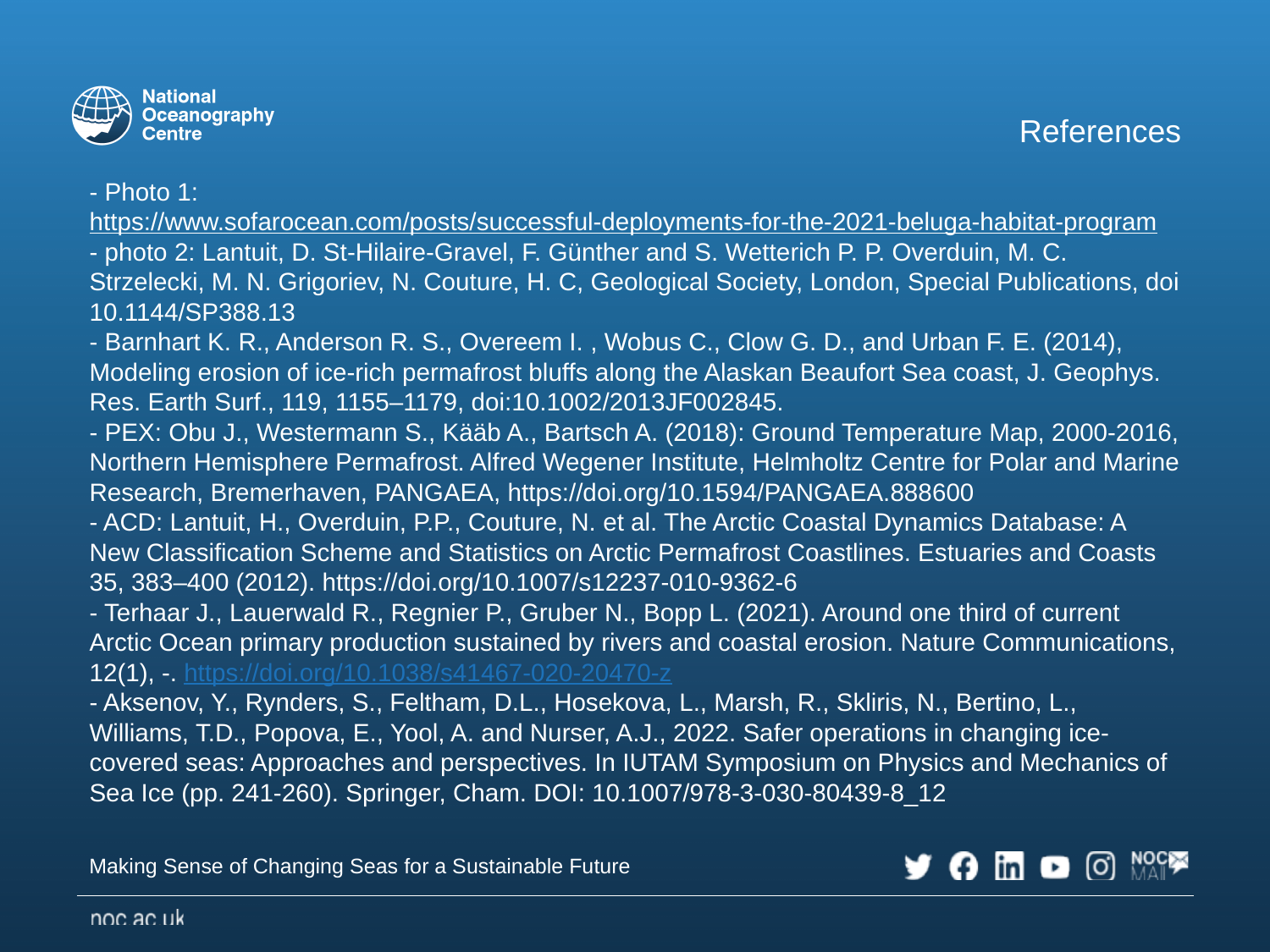

References
# - Photo 1: https://www.sofarocean.com/posts/successful-deployments-for-the-2021-beluga-habitat-program - photo 2: Lantuit, D. St-Hilaire-Gravel, F. Günther and S. Wetterich P. P. Overduin, M. C. Strzelecki, M. N. Grigoriev, N. Couture, H. C, Geological Society, London, Special Publications, doi 10.1144/SP388.13 - Barnhart K. R., Anderson R. S., Overeem I. , Wobus C., Clow G. D., and Urban F. E. (2014), Modeling erosion of ice-rich permafrost bluffs along the Alaskan Beaufort Sea coast, J. Geophys. Res. Earth Surf., 119, 1155–1179, doi:10.1002/2013JF002845. - PEX: Obu J., Westermann S., Kääb A., Bartsch A. (2018): Ground Temperature Map, 2000-2016, Northern Hemisphere Permafrost. Alfred Wegener Institute, Helmholtz Centre for Polar and Marine Research, Bremerhaven, PANGAEA, https://doi.org/10.1594/PANGAEA.888600 - ACD: Lantuit, H., Overduin, P.P., Couture, N. et al. The Arctic Coastal Dynamics Database: A New Classification Scheme and Statistics on Arctic Permafrost Coastlines. Estuaries and Coasts 35, 383–400 (2012). https://doi.org/10.1007/s12237-010-9362-6 - Terhaar J., Lauerwald R., Regnier P., Gruber N., Bopp L. (2021). Around one third of current Arctic Ocean primary production sustained by rivers and coastal erosion. Nature Communications, 12(1), -. https://doi.org/10.1038/s41467-020-20470-z - Aksenov, Y., Rynders, S., Feltham, D.L., Hosekova, L., Marsh, R., Skliris, N., Bertino, L., Williams, T.D., Popova, E., Yool, A. and Nurser, A.J., 2022. Safer operations in changing ice-covered seas: Approaches and perspectives. In IUTAM Symposium on Physics and Mechanics of Sea Ice (pp. 241-260). Springer, Cham. DOI: 10.1007/978-3-030-80439-8_12